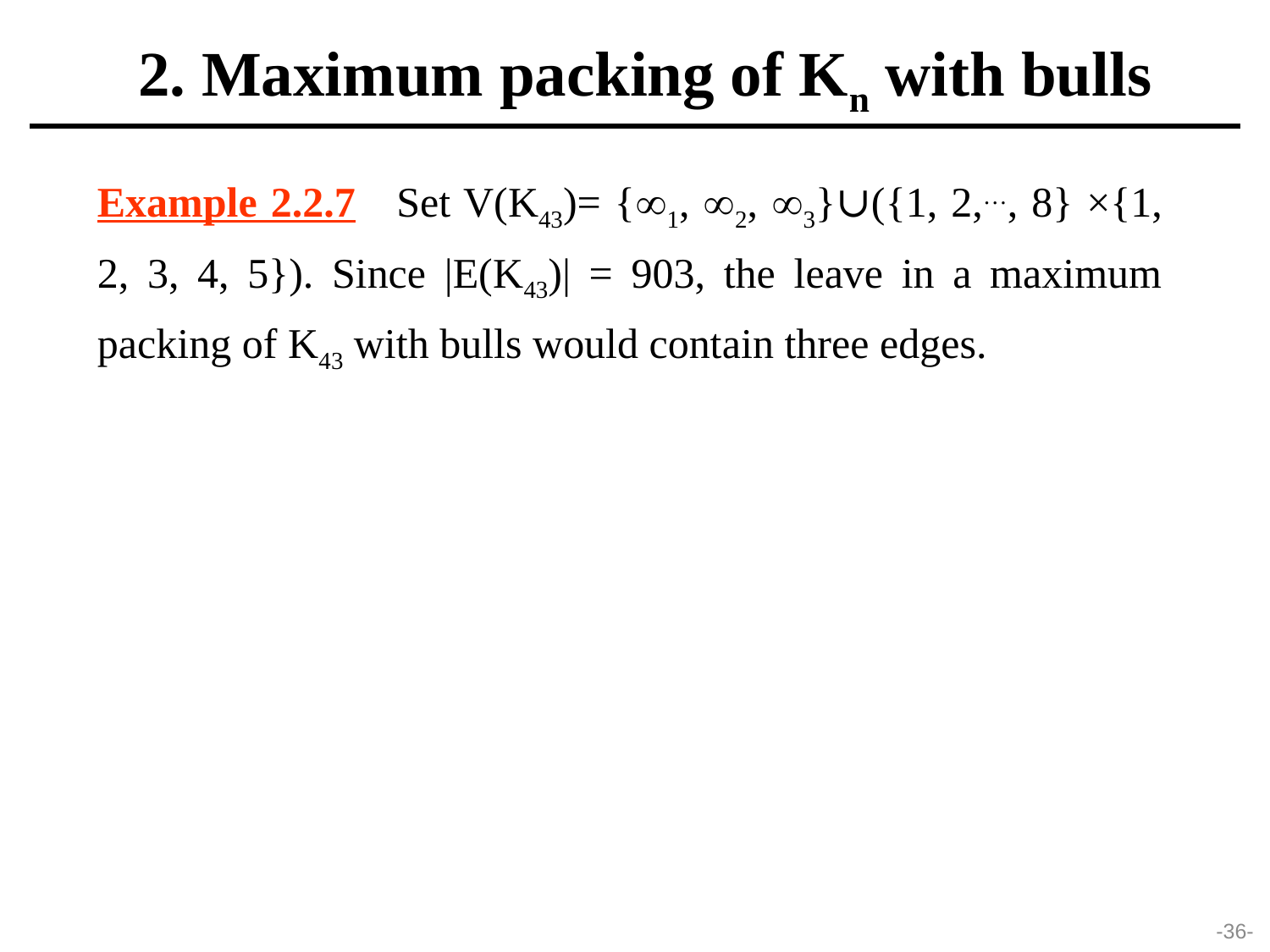

2. Maximum packing of Kn with bulls
Example 2.2.7   Set V(K43)= {∞1, ∞2, ∞3}∪({1, 2,…, 8} ×{1, 2, 3, 4, 5}). Since |E(K43)| = 903, the leave in a maximum packing of K43 with bulls would contain three edges.
-36-